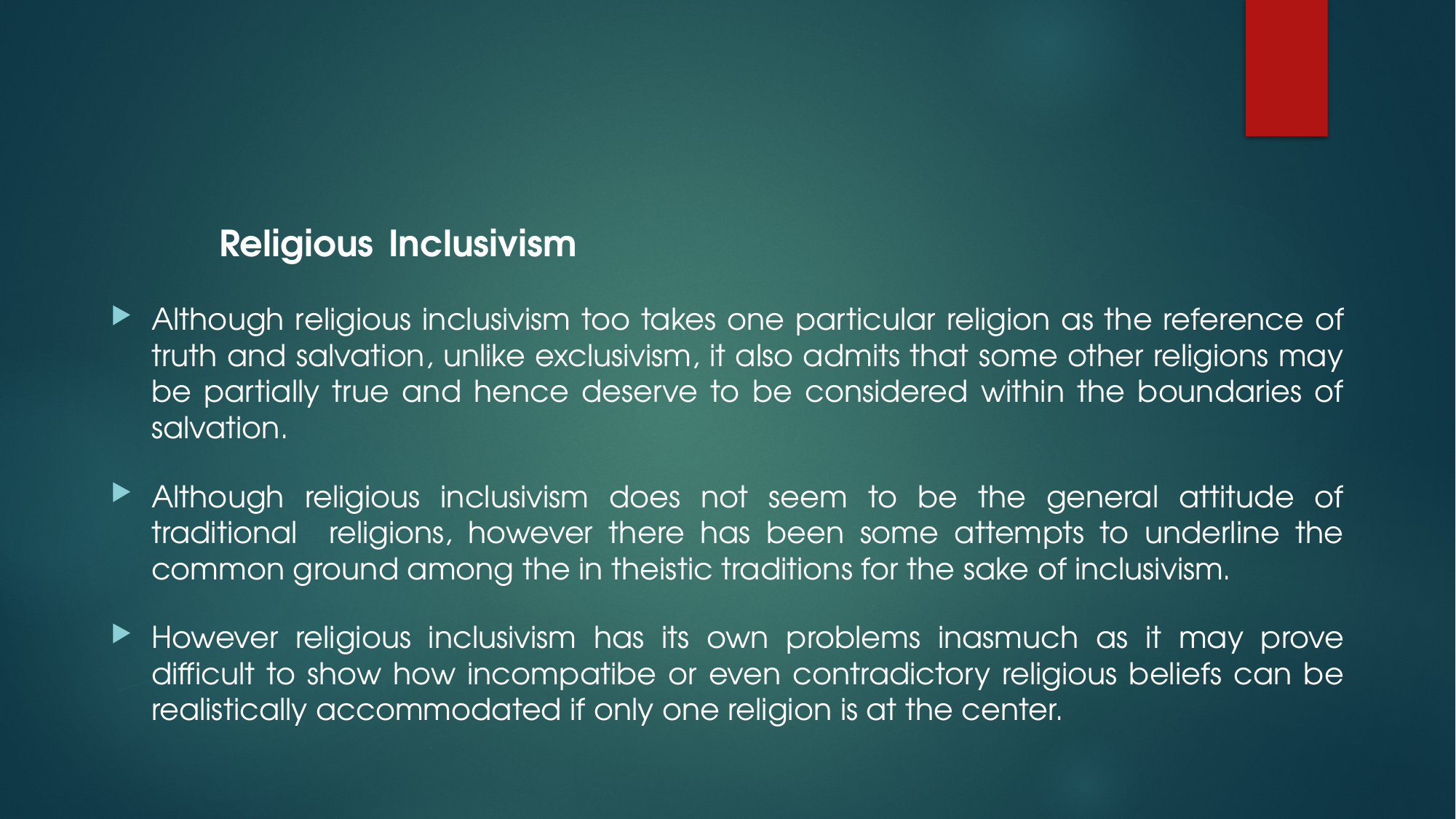

Religious Inclusivism
Although religious inclusivism too takes one particular religion as the reference of truth and salvation, unlike exclusivism, it also admits that some other religions may be partially true and hence deserve to be considered within the boundaries of salvation.
Although religious inclusivism does not seem to be the general attitude of traditional  religions, however there has been some attempts to underline the common ground among the in theistic traditions for the sake of inclusivism.
However religious inclusivism has its own problems inasmuch as it may prove difficult to show how incompatibe or even contradictory religious beliefs can be realistically accommodated if only one religion is at the center.